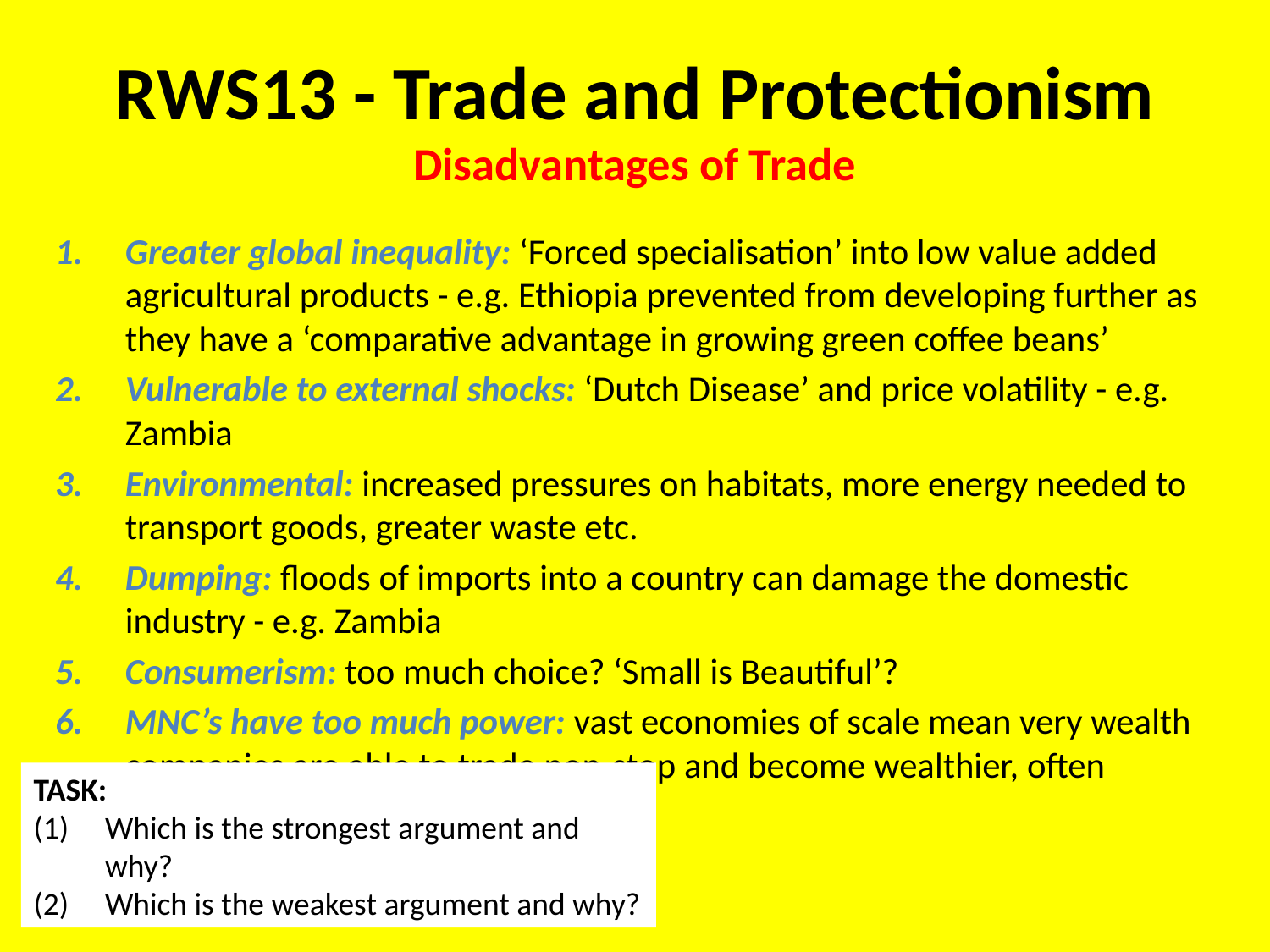

# RWS13 - Trade and Protectionism Disadvantages of Trade
Greater global inequality: ‘Forced specialisation’ into low value added agricultural products - e.g. Ethiopia prevented from developing further as they have a ‘comparative advantage in growing green coffee beans’
Vulnerable to external shocks: ‘Dutch Disease’ and price volatility - e.g. Zambia
Environmental: increased pressures on habitats, more energy needed to transport goods, greater waste etc.
Dumping: floods of imports into a country can damage the domestic industry - e.g. Zambia
Consumerism: too much choice? ‘Small is Beautiful’?
MNC’s have too much power: vast economies of scale mean very wealth companies are able to trade non-stop and become wealthier, often threatening sovereignty of nations?

TASK:
Which is the strongest argument and why?
Which is the weakest argument and why?